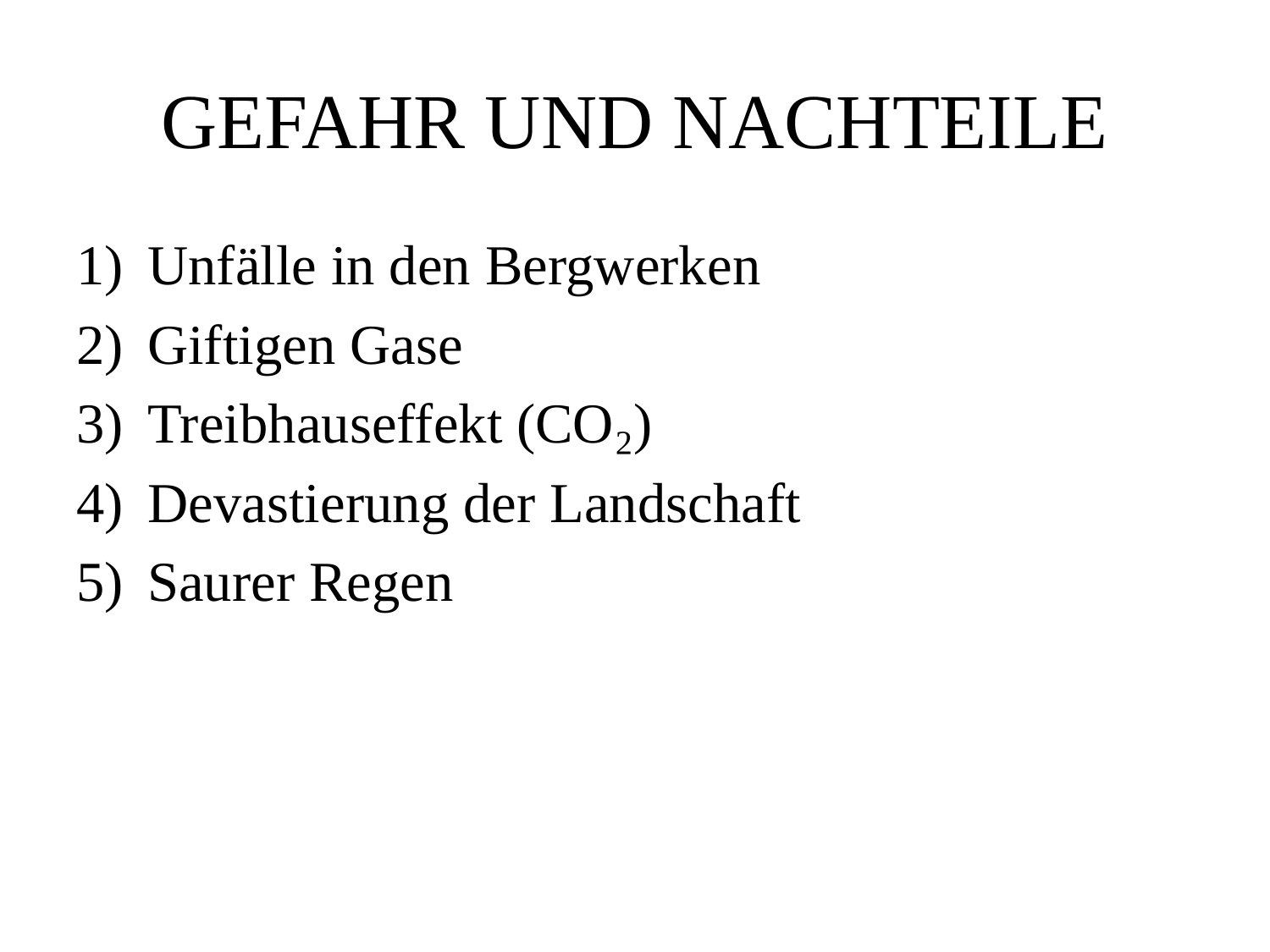

# GEFAHR UND NACHTEILE
Unfälle in den Bergwerken
Giftigen Gase
Treibhauseffekt (CO₂)
Devastierung der Landschaft
Saurer Regen